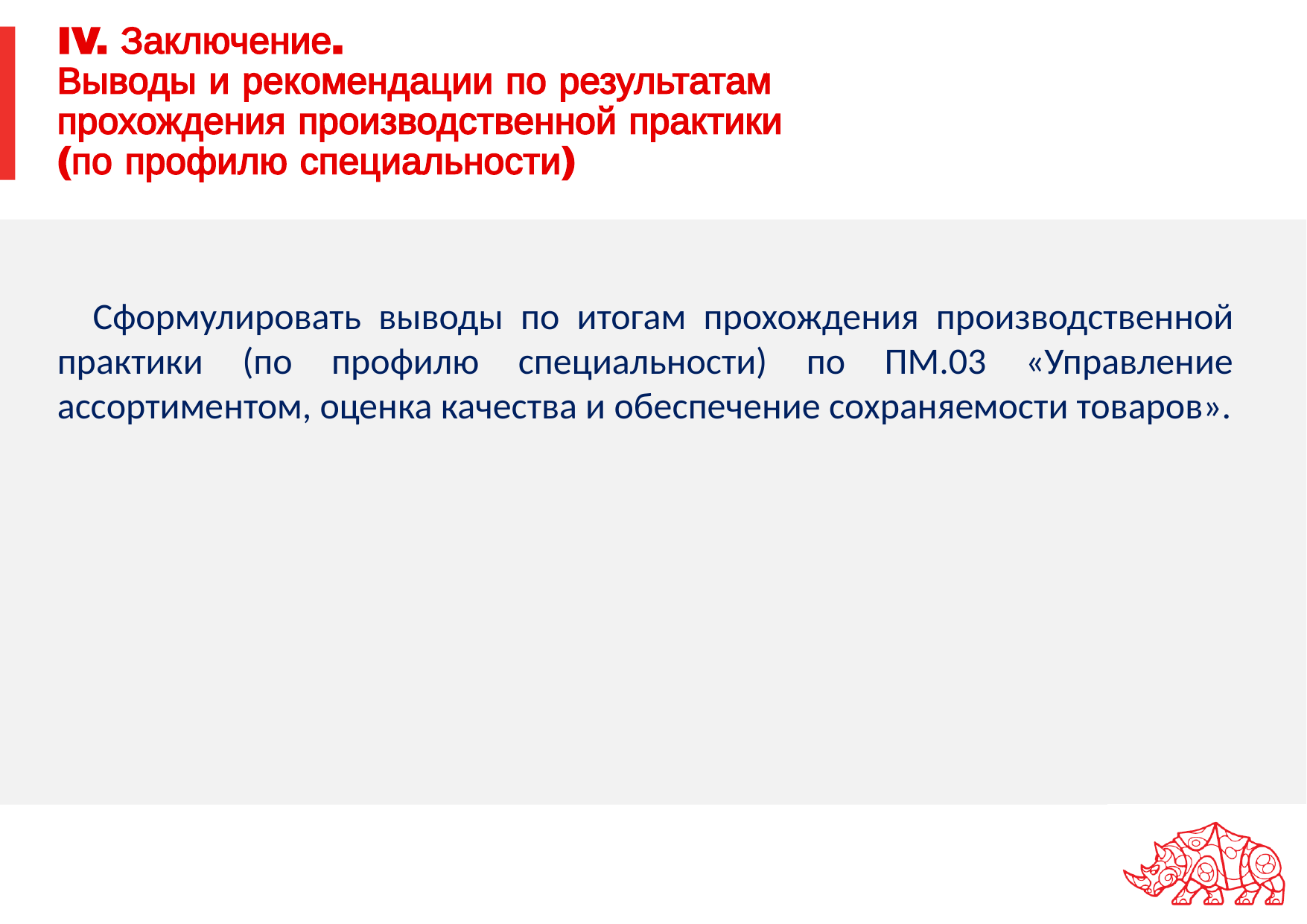

# IV. Заключение. Выводы и рекомендации по результатам прохождения производственной практики (по профилю специальности)

Сформулировать выводы по итогам прохождения производственной практики (по профилю специальности) по ПМ.03 «Управление ассортиментом, оценка качества и обеспечение сохраняемости товаров».